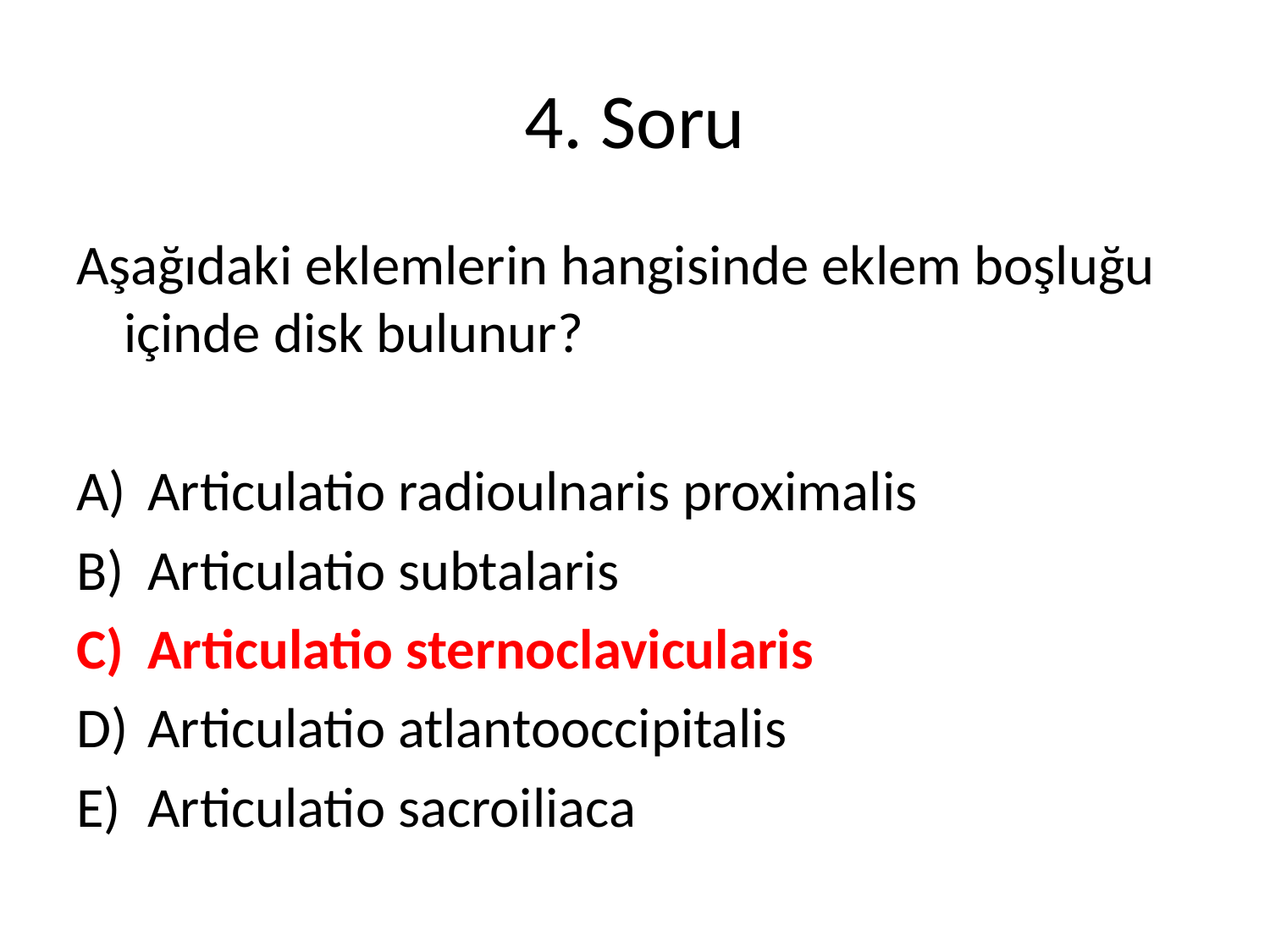

# 4. Soru
Aşağıdaki eklemlerin hangisinde eklem boşluğu içinde disk bulunur?

Articulatio radioulnaris proximalis
Articulatio subtalaris
Articulatio sternoclavicularis
Articulatio atlantooccipitalis
Articulatio sacroiliaca